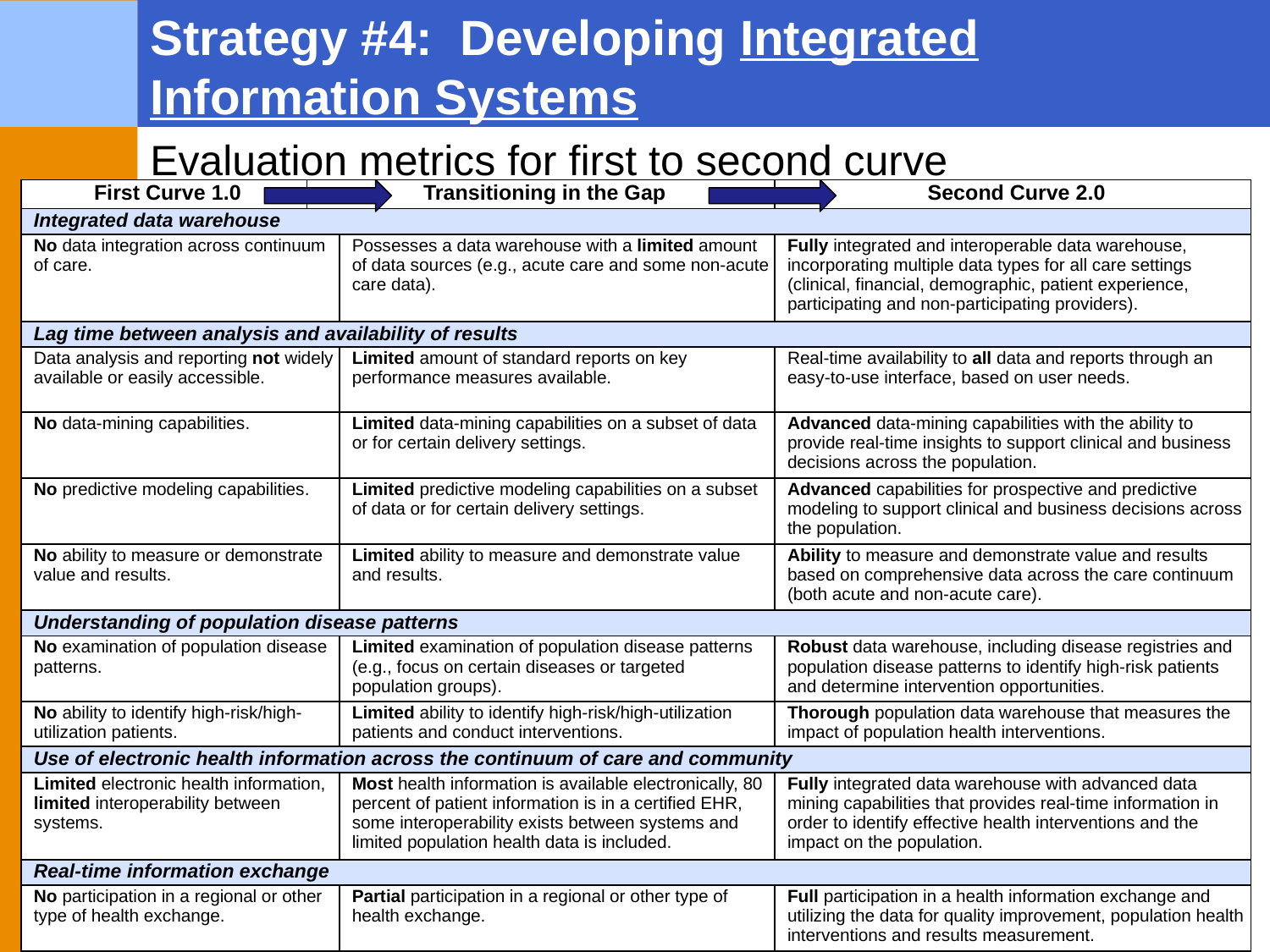

Strategy #4:  Developing Integrated Information Systems
Evaluation metrics for first to second curve

| First Curve 1.0 | Transitioning in the Gap |  | Second Curve 2.0 |
| --- | --- | --- | --- |
| Integrated data warehouse |  |  |  |
| No data integration across continuum of care. |  | Possesses a data warehouse with a limited amount of data sources (e.g., acute care and some non-acute care data). | Fully integrated and interoperable data warehouse, incorporating multiple data types for all care settings (clinical, financial, demographic, patient experience, participating and non-participating providers). |
| Lag time between analysis and availability of results |  |  |  |
| Data analysis and reporting not widely available or easily accessible. |  | Limited amount of standard reports on key performance measures available. | Real-time availability to all data and reports through an easy-to-use interface, based on user needs. |
| No data-mining capabilities. |  | Limited data-mining capabilities on a subset of data or for certain delivery settings. | Advanced data-mining capabilities with the ability to provide real-time insights to support clinical and business decisions across the population. |
| No predictive modeling capabilities. |  | Limited predictive modeling capabilities on a subset of data or for certain delivery settings. | Advanced capabilities for prospective and predictive modeling to support clinical and business decisions across the population. |
| No ability to measure or demonstrate value and results. |  | Limited ability to measure and demonstrate value and results. | Ability to measure and demonstrate value and results based on comprehensive data across the care continuum (both acute and non-acute care). |
| Understanding of population disease patterns |  |  |  |
| No examination of population disease patterns. |  | Limited examination of population disease patterns (e.g., focus on certain diseases or targeted population groups). | Robust data warehouse, including disease registries and population disease patterns to identify high-risk patients and determine intervention opportunities. |
| No ability to identify high-risk/high-utilization patients. |  | Limited ability to identify high-risk/high-utilization patients and conduct interventions. | Thorough population data warehouse that measures the impact of population health interventions. |
| Use of electronic health information across the continuum of care and community |  |  |  |
| Limited electronic health information, limited interoperability between systems. |  | Most health information is available electronically, 80 percent of patient information is in a certified EHR, some interoperability exists between systems and limited population health data is included. | Fully integrated data warehouse with advanced data mining capabilities that provides real-time information in order to identify effective health interventions and the impact on the population. |
| Real-time information exchange |  |  |  |
| No participation in a regional or other type of health exchange. |  | Partial participation in a regional or other type of health exchange. | Full participation in a health information exchange and utilizing the data for quality improvement, population health interventions and results measurement. |